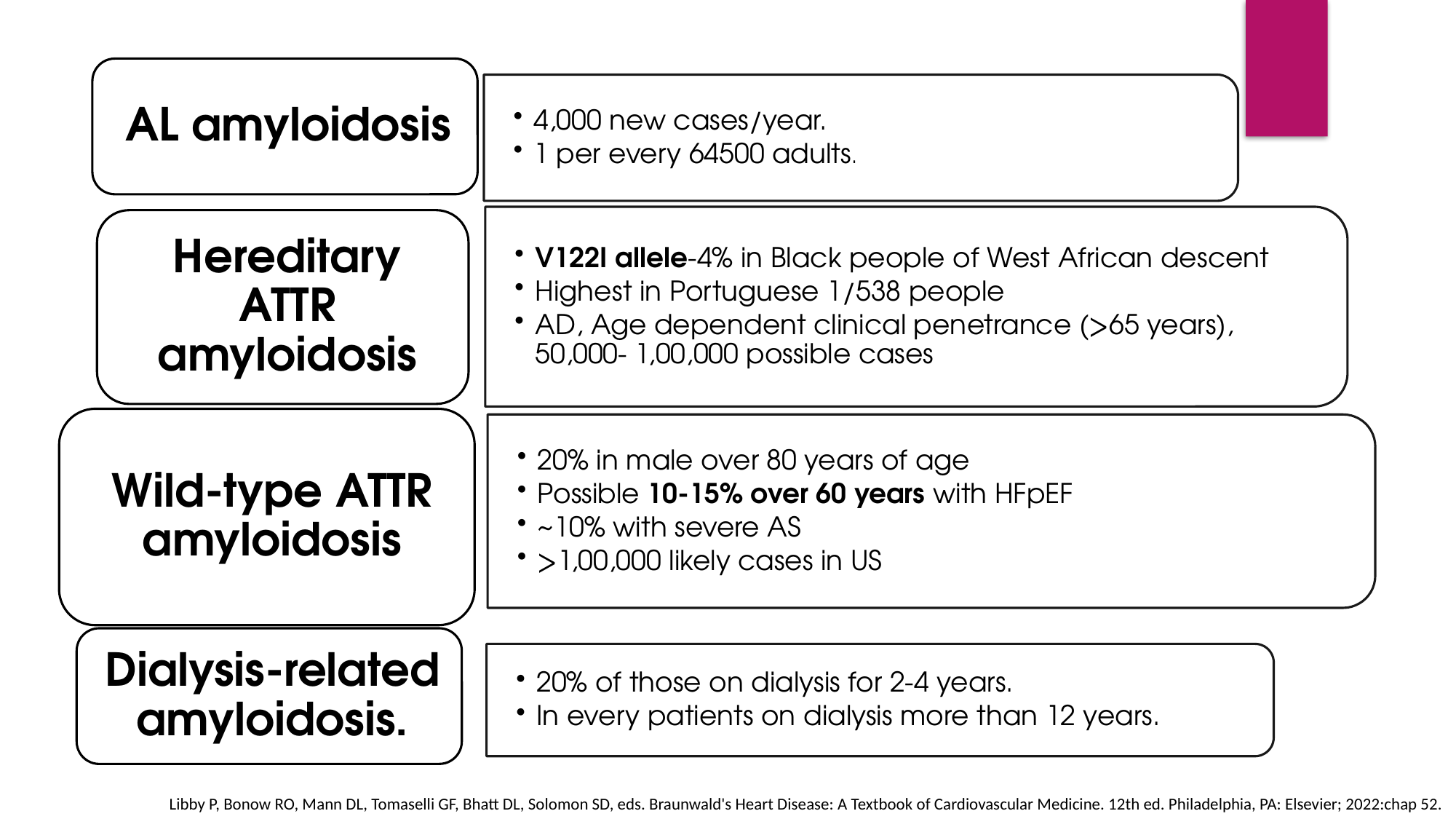

4,000 new cases/year.
1 per every 64500 adults.
AL amyloidosis
V122I allele-4% in Black people of West African descent
Highest in Portuguese 1/538 people
AD, Age dependent clinical penetrance (>65 years), 50,000- 1,00,000 possible cases
Hereditary ATTR amyloidosis
20% in male over 80 years of age
Possible 10-15% over 60 years with HFpEF
~10% with severe AS
>1,00,000 likely cases in US
Wild-type ATTR amyloidosis
20% of those on dialysis for 2-4 years.
In every patients on dialysis more than 12 years.
Dialysis-related amyloidosis.
Libby P, Bonow RO, Mann DL, Tomaselli GF, Bhatt DL, Solomon SD, eds. Braunwald's Heart Disease: A Textbook of Cardiovascular Medicine. 12th ed. Philadelphia, PA: Elsevier; 2022:chap 52.